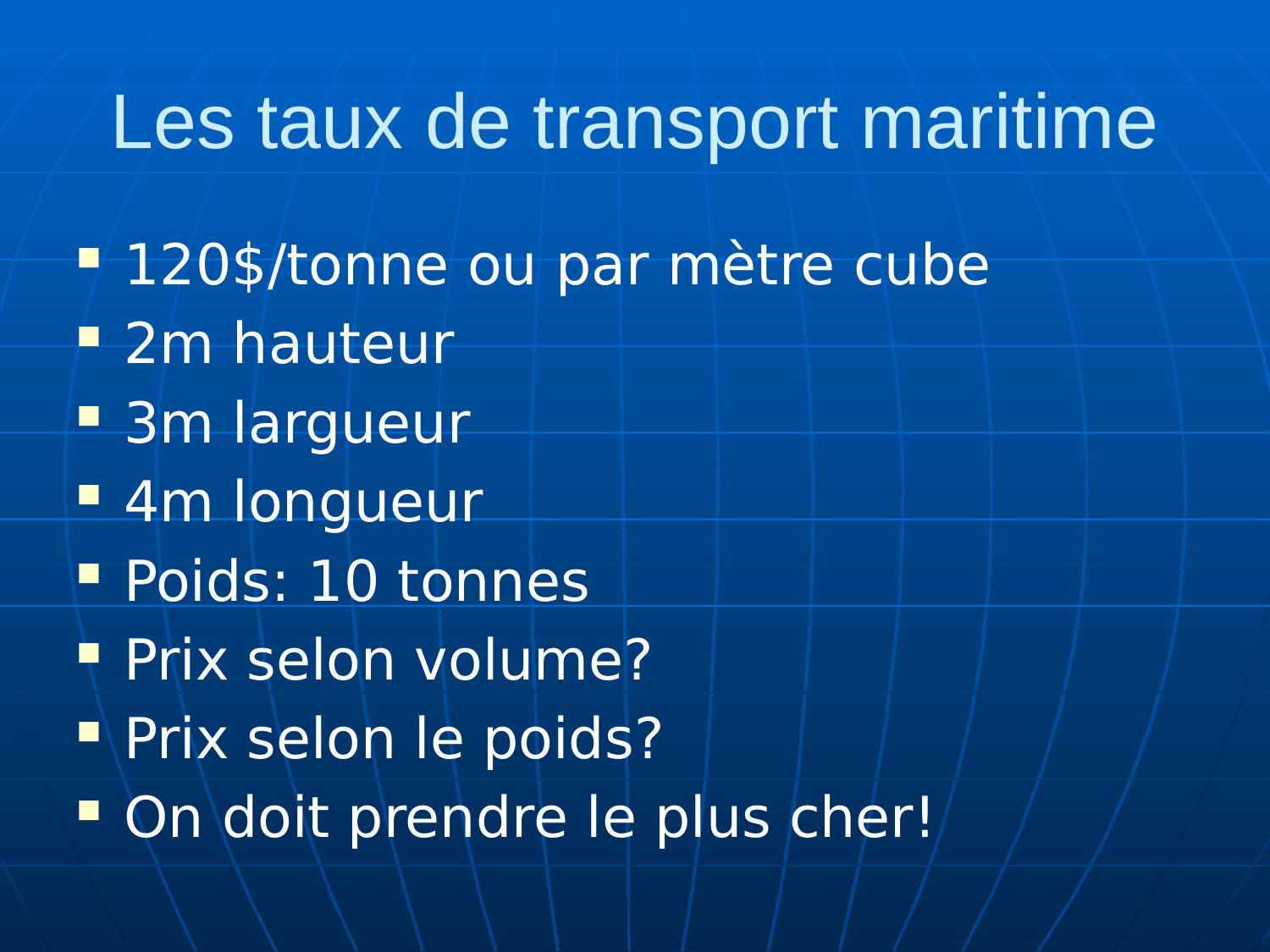

# Les taux de transport maritime
120$/tonne ou par mètre cube
2m hauteur
3m largueur
4m longueur
Poids: 10 tonnes
Prix selon volume?
Prix selon le poids?
On doit prendre le plus cher!